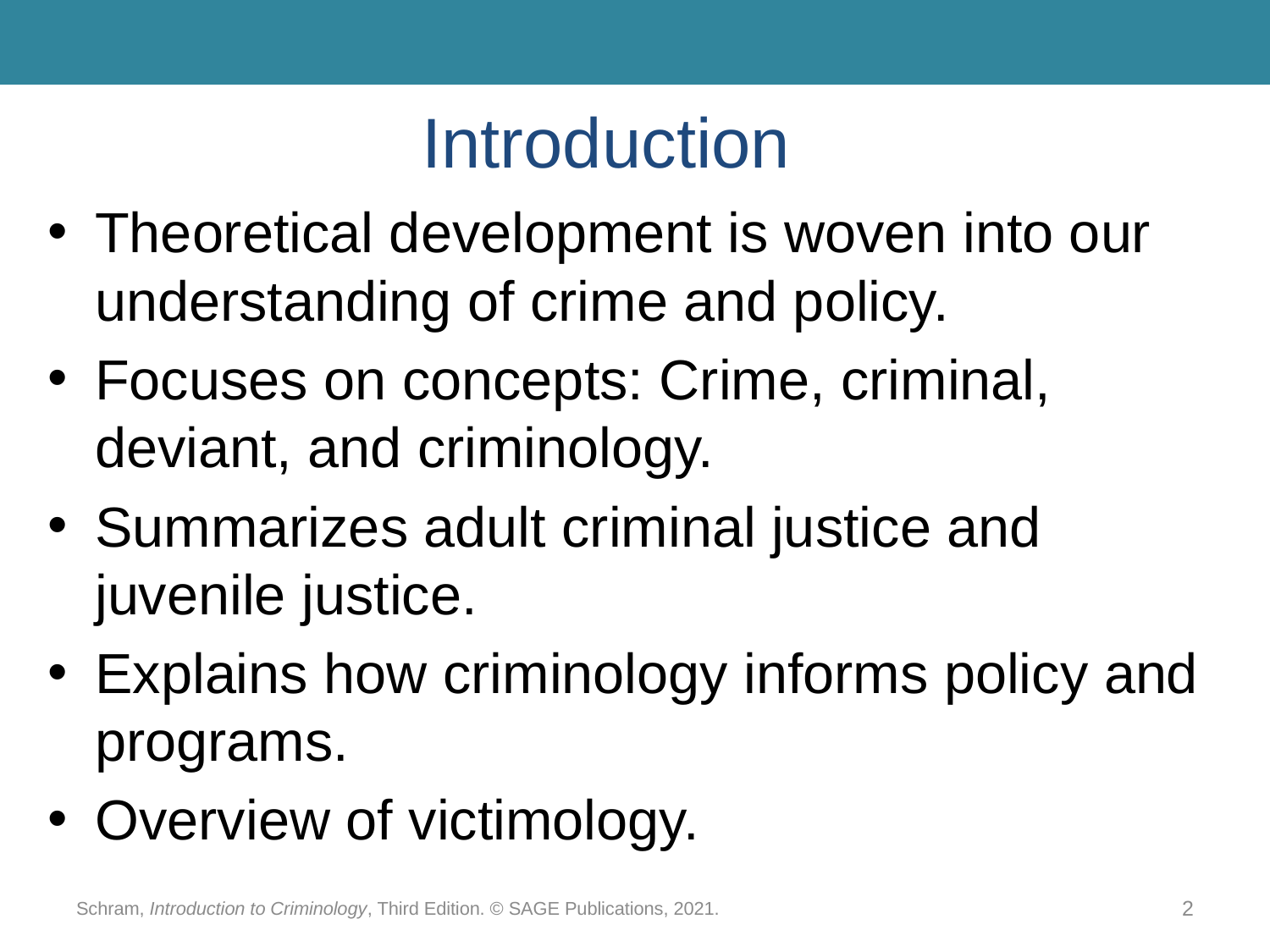

# Introduction
Theoretical development is woven into our understanding of crime and policy.
Focuses on concepts: Crime, criminal, deviant, and criminology.
Summarizes adult criminal justice and juvenile justice.
Explains how criminology informs policy and programs.
Overview of victimology.

Schram, Introduction to Criminology, Third Edition. © SAGE Publications, 2021.
2